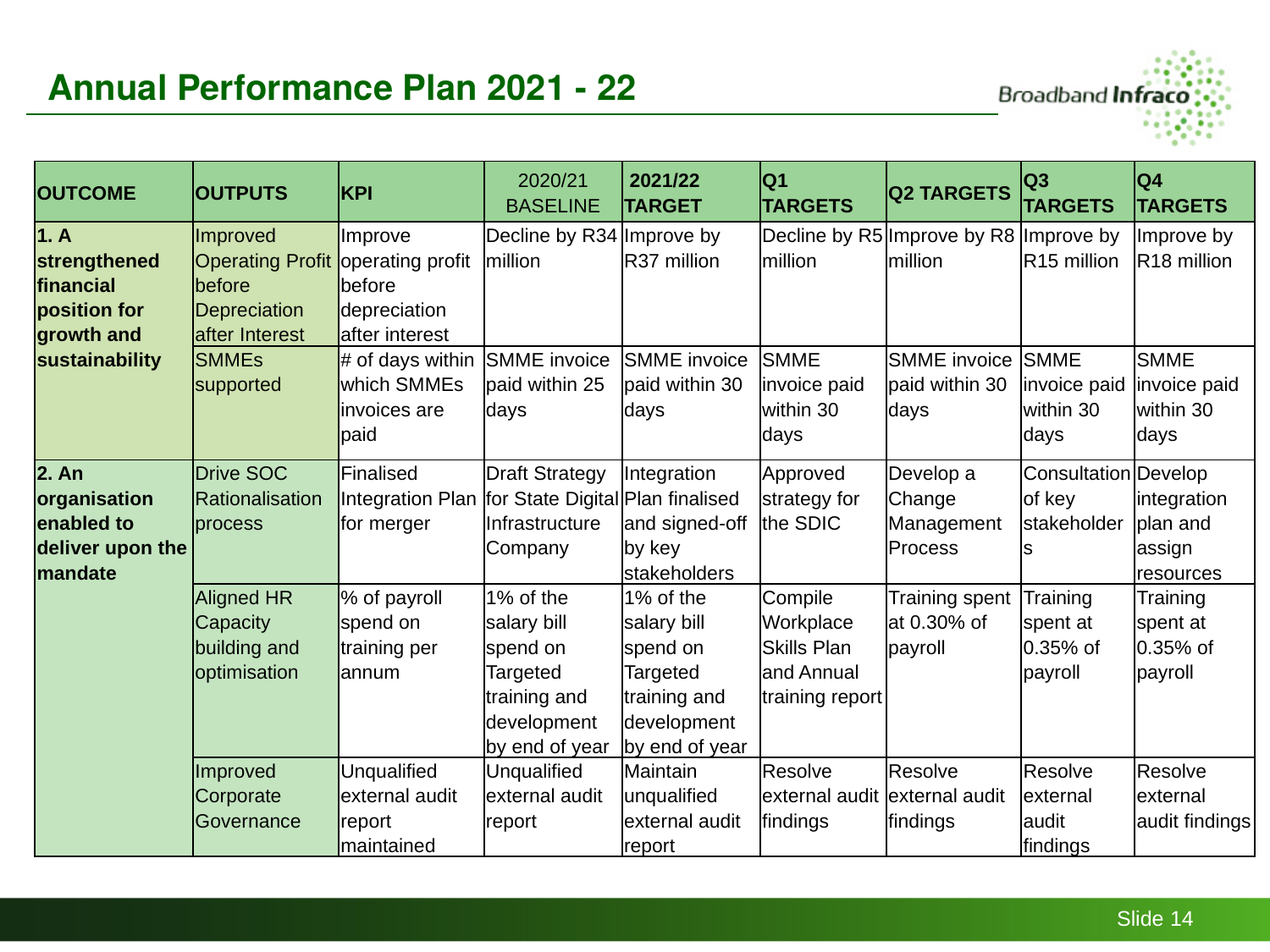

Annual Performance Plan 2021 - 22
| OUTCOME | OUTPUTS | KPI | 2020/21 BASELINE | 2021/22 TARGET | Q1 TARGETS | Q2 TARGETS | Q3 TARGETS | Q4 TARGETS |
| --- | --- | --- | --- | --- | --- | --- | --- | --- |
| 1. A strengthened financial position for growth and sustainability | Improved Operating Profit before Depreciation after Interest | Improve operating profit before depreciation after interest | Decline by R34 million | Improve by R37 million | Decline by R5 million | Improve by R8 million | Improve by R15 million | Improve by R18 million |
|  | SMMEs supported | # of days within which SMMEs invoices are paid | SMME invoice paid within 25 days | SMME invoice paid within 30 days | SMME invoice paid within 30 days | SMME invoice paid within 30 days | SMME invoice paid within 30 days | SMME invoice paid within 30 days |
| 2. An organisation enabled to deliver upon the mandate | Drive SOC Rationalisation process | Finalised Integration Plan for merger | Draft Strategy for State Digital Infrastructure Company | Integration Plan finalised and signed-off by key stakeholders | Approved strategy for the SDIC | Develop a Change Management Process | Consultation of key stakeholders | Develop integration plan and assign resources |
|  | Aligned HR Capacity building and optimisation | % of payroll spend on training per annum | 1% of the salary bill spend on Targeted training and development by end of year | 1% of the salary bill spend on Targeted training and development by end of year | Compile Workplace Skills Plan and Annual training report | Training spent at 0.30% of payroll | Training spent at 0.35% of payroll | Training spent at 0.35% of payroll |
|  | Improved Corporate Governance | Unqualified external audit report maintained | Unqualified external audit report | Maintain unqualified external audit report | Resolve external audit findings | Resolve external audit findings | Resolve external audit findings | Resolve external audit findings |

Slide 14